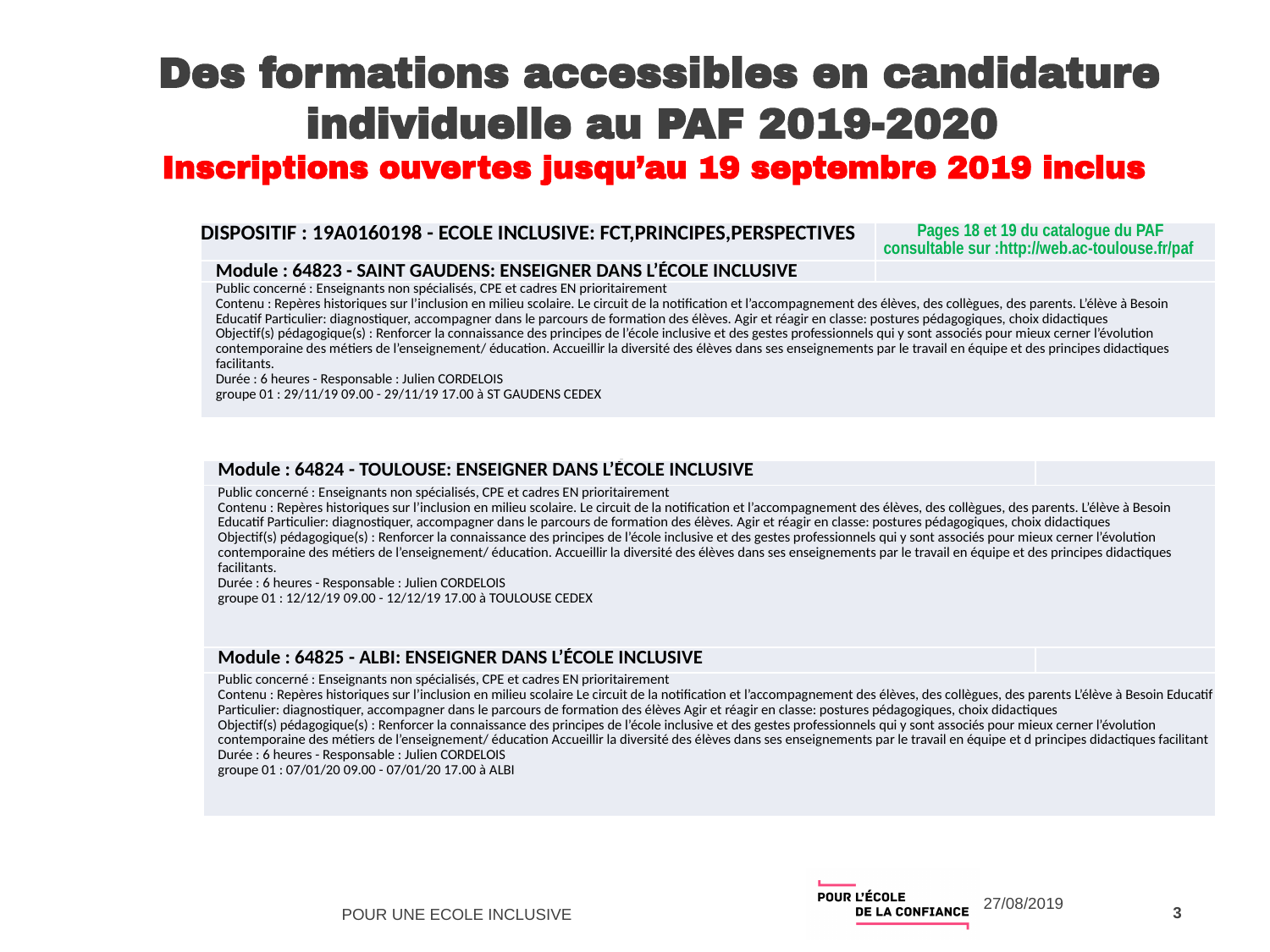

XA ASH:ADAPTATION - SITUATION DE HANDICAP

# Des formations accessibles en candidature individuelle au PAF 2019-2020 Inscriptions ouvertes jusqu’au 19 septembre 2019 inclus
| DISPOSITIF : 19A0160198 - ECOLE INCLUSIVE: FCT,PRINCIPES,PERSPECTIVES | Pages 18 et 19 du catalogue du PAF consultable sur :http://web.ac-toulouse.fr/paf |
| --- | --- |
| Module : 64823 - SAINT GAUDENS: ENSEIGNER DANS L’ÉCOLE INCLUSIVE |  |
| Public concerné : Enseignants non spécialisés, CPE et cadres EN prioritairement Contenu : Repères historiques sur l’inclusion en milieu scolaire. Le circuit de la notification et l’accompagnement des élèves, des collègues, des parents. L’élève à Besoin Educatif Particulier: diagnostiquer, accompagner dans le parcours de formation des élèves. Agir et réagir en classe: postures pédagogiques, choix didactiques Objectif(s) pédagogique(s) : Renforcer la connaissance des principes de l’école inclusive et des gestes professionnels qui y sont associés pour mieux cerner l’évolution contemporaine des métiers de l’enseignement/ éducation. Accueillir la diversité des élèves dans ses enseignements par le travail en équipe et des principes didactiques facilitants. Durée : 6 heures - Responsable : Julien CORDELOIS groupe 01 : 29/11/19 09.00 - 29/11/19 17.00 à ST GAUDENS CEDEX |  |
| Module : 64824 - TOULOUSE: ENSEIGNER DANS L’ÉCOLE INCLUSIVE |  |
| --- | --- |
| Public concerné : Enseignants non spécialisés, CPE et cadres EN prioritairement Contenu : Repères historiques sur l’inclusion en milieu scolaire. Le circuit de la notification et l’accompagnement des élèves, des collègues, des parents. L’élève à Besoin Educatif Particulier: diagnostiquer, accompagner dans le parcours de formation des élèves. Agir et réagir en classe: postures pédagogiques, choix didactiques Objectif(s) pédagogique(s) : Renforcer la connaissance des principes de l’école inclusive et des gestes professionnels qui y sont associés pour mieux cerner l’évolution contemporaine des métiers de l’enseignement/ éducation. Accueillir la diversité des élèves dans ses enseignements par le travail en équipe et des principes didactiques facilitants. Durée : 6 heures - Responsable : Julien CORDELOIS groupe 01 : 12/12/19 09.00 - 12/12/19 17.00 à TOULOUSE CEDEX |  |
| Module : 64825 - ALBI: ENSEIGNER DANS L’ÉCOLE INCLUSIVE |  |
| Public concerné : Enseignants non spécialisés, CPE et cadres EN prioritairement Contenu : Repères historiques sur l’inclusion en milieu scolaire Le circuit de la notification et l’accompagnement des élèves, des collègues, des parents L’élève à Besoin Educatif Particulier: diagnostiquer, accompagner dans le parcours de formation des élèves Agir et réagir en classe: postures pédagogiques, choix didactiques Objectif(s) pédagogique(s) : Renforcer la connaissance des principes de l’école inclusive et des gestes professionnels qui y sont associés pour mieux cerner l’évolution contemporaine des métiers de l’enseignement/ éducation Accueillir la diversité des élèves dans ses enseignements par le travail en équipe et d principes didactiques facilitant Durée : 6 heures - Responsable : Julien CORDELOIS groupe 01 : 07/01/20 09.00 - 07/01/20 17.00 à ALBI |  |
3